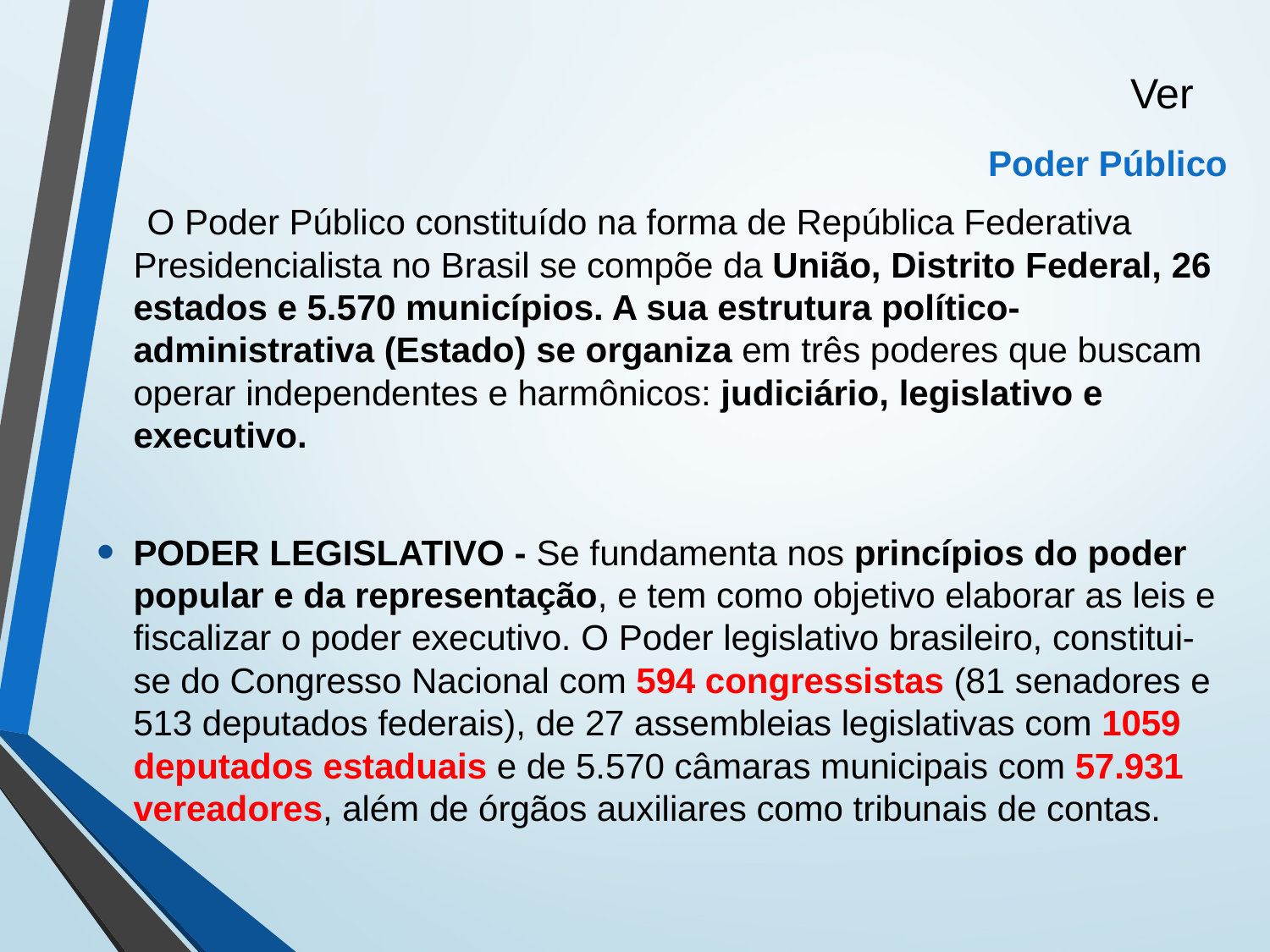

# Ver
Poder Público
     O Poder Público constituído na forma de República Federativa Presidencialista no Brasil se compõe da União, Distrito Federal, 26 estados e 5.570 municípios. A sua estrutura político-administrativa (Estado) se organiza em três poderes que buscam operar independentes e harmônicos: judiciário, legislativo e executivo.

PODER LEGISLATIVO - Se fundamenta nos princípios do poder popular e da representação, e tem como objetivo elaborar as leis e fiscalizar o poder executivo. O Poder legislativo brasileiro, constitui-se do Congresso Nacional com 594 congressistas (81 senadores e 513 deputados federais), de 27 assembleias legislativas com 1059 deputados estaduais e de 5.570 câmaras municipais com 57.931 vereadores, além de órgãos auxiliares como tribunais de contas.